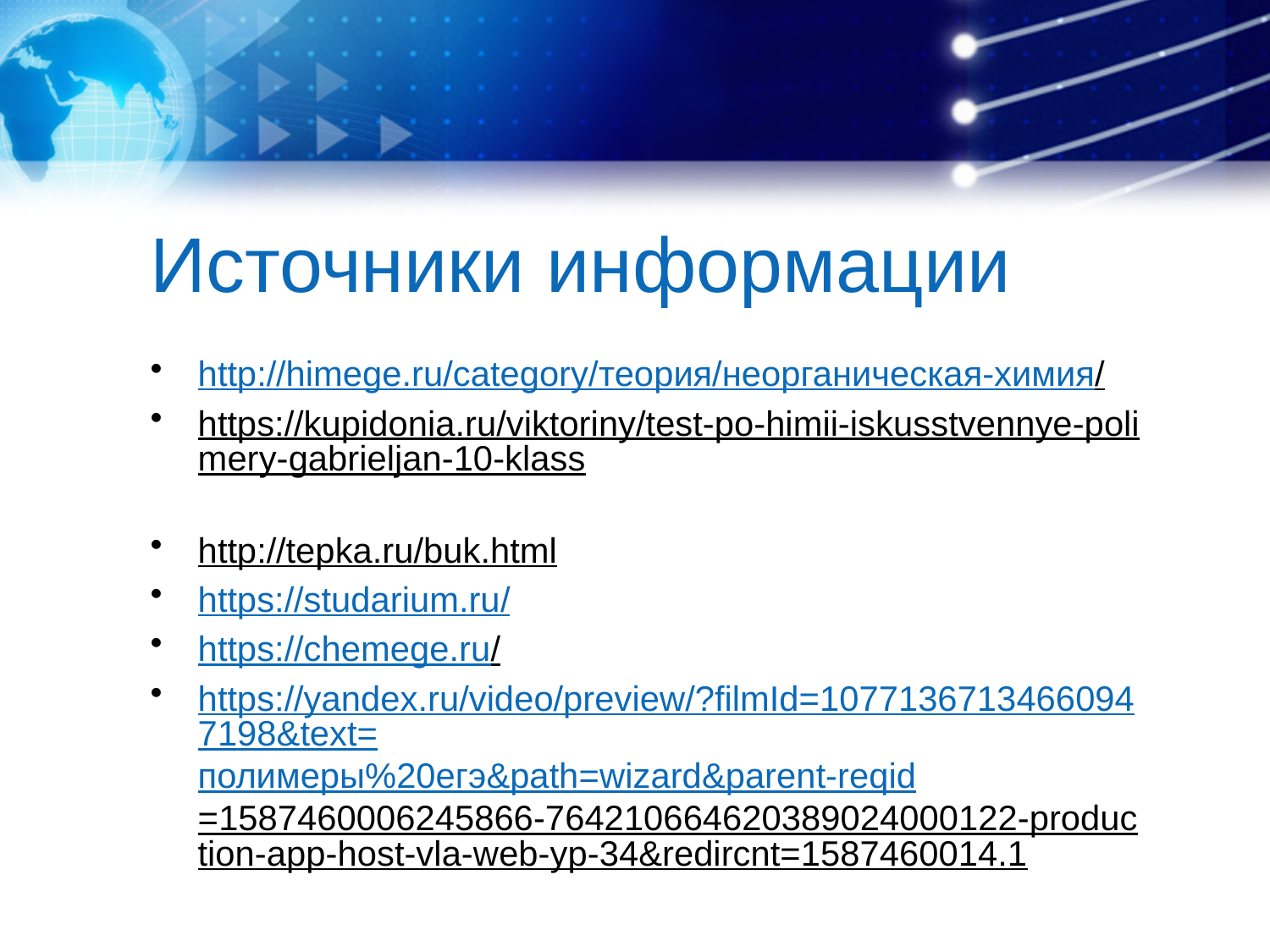

# Источники информации
http://himege.ru/category/теория/неорганическая-химия/
https://kupidonia.ru/viktoriny/test-po-himii-iskusstvennye-polimery-gabrieljan-10-klass
http://tepka.ru/buk.html
https://studarium.ru/
https://chemege.ru/
https://yandex.ru/video/preview/?filmId=10771367134660947198&text=полимеры%20егэ&path=wizard&parent-reqid=1587460006245866-764210664620389024000122-production-app-host-vla-web-yp-34&redircnt=1587460014.1